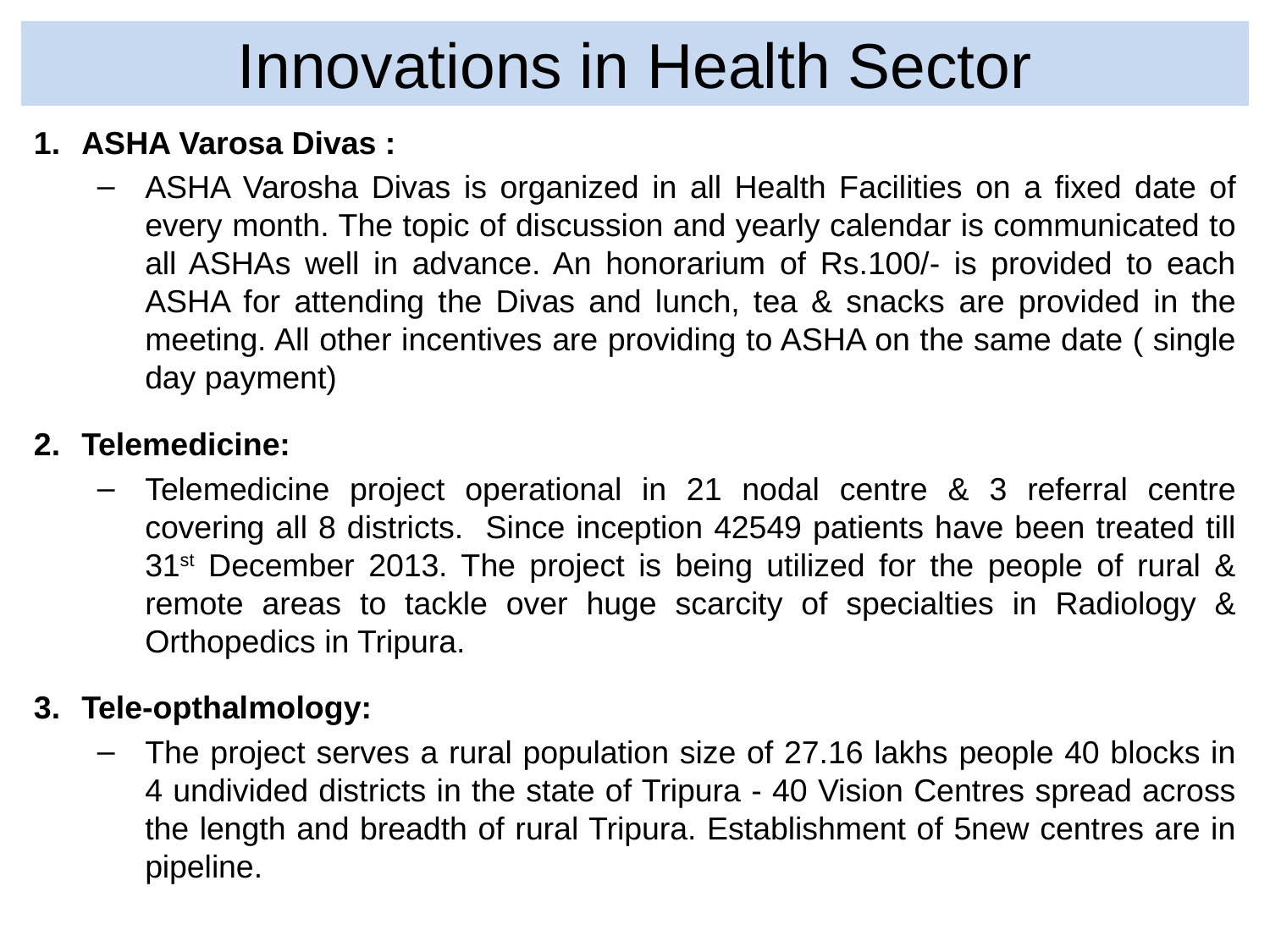

# Innovations in Health Sector
ASHA Varosa Divas :
ASHA Varosha Divas is organized in all Health Facilities on a fixed date of every month. The topic of discussion and yearly calendar is communicated to all ASHAs well in advance. An honorarium of Rs.100/- is provided to each ASHA for attending the Divas and lunch, tea & snacks are provided in the meeting. All other incentives are providing to ASHA on the same date ( single day payment)

Telemedicine:
Telemedicine project operational in 21 nodal centre & 3 referral centre covering all 8 districts.  Since inception 42549 patients have been treated till 31st December 2013. The project is being utilized for the people of rural & remote areas to tackle over huge scarcity of specialties in Radiology & Orthopedics in Tripura.

Tele-opthalmology:
The project serves a rural population size of 27.16 lakhs people 40 blocks in 4 undivided districts in the state of Tripura - 40 Vision Centres spread across the length and breadth of rural Tripura. Establishment of 5new centres are in pipeline.